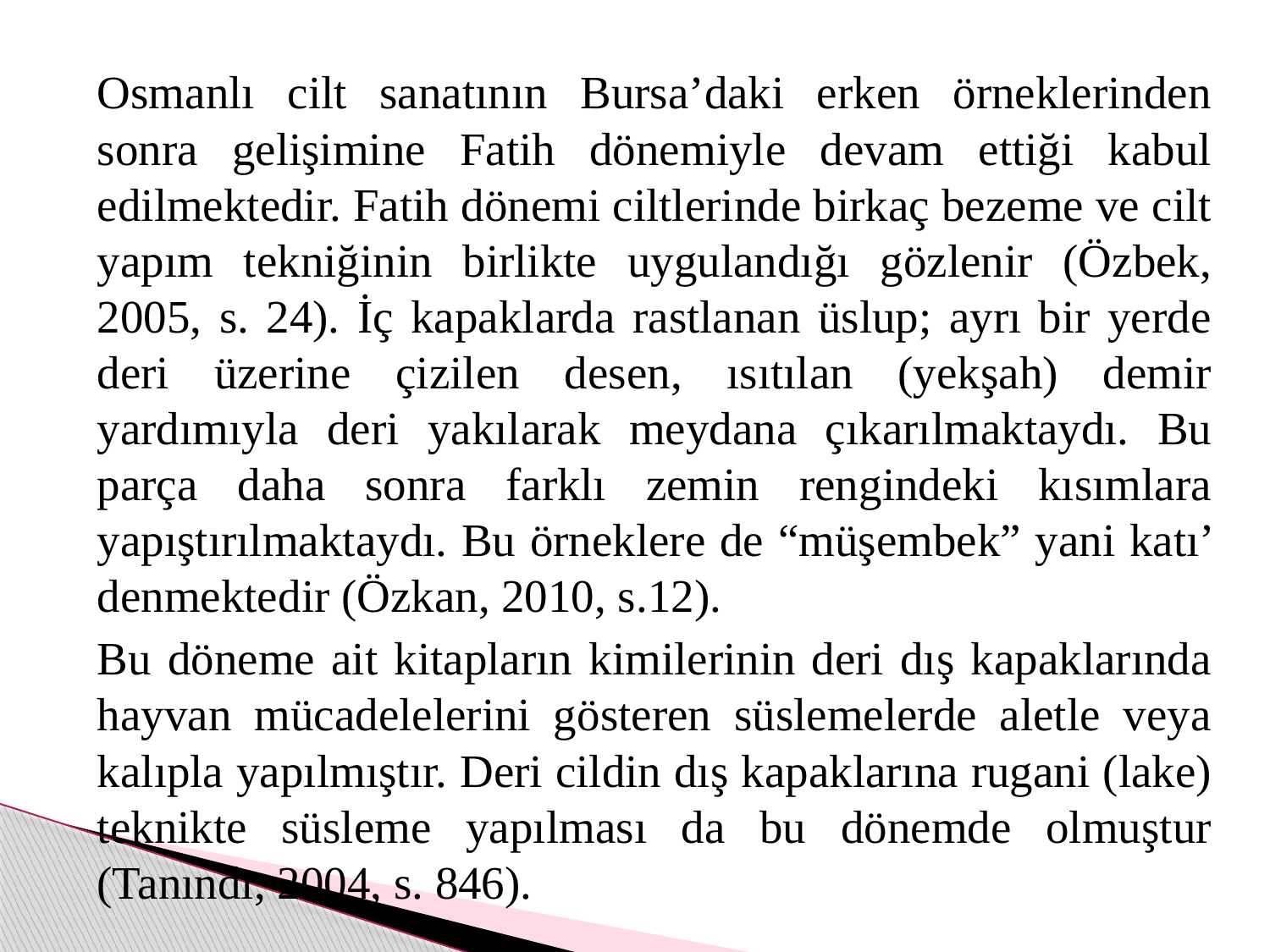

Osmanlı cilt sanatının Bursa’daki erken örneklerinden sonra gelişimine Fatih dönemiyle devam ettiği kabul edilmektedir. Fatih dönemi ciltlerinde birkaç bezeme ve cilt yapım tekniğinin birlikte uygulandığı gözlenir (Özbek, 2005, s. 24). İç kapaklarda rastlanan üslup; ayrı bir yerde deri üzerine çizilen desen, ısıtılan (yekşah) demir yardımıyla deri yakılarak meydana çıkarılmaktaydı. Bu parça daha sonra farklı zemin rengindeki kısımlara yapıştırılmaktaydı. Bu örneklere de “müşembek” yani katı’ denmektedir (Özkan, 2010, s.12).
		Bu döneme ait kitapların kimilerinin deri dış kapaklarında hayvan mücadelelerini gösteren süslemelerde aletle veya kalıpla yapılmıştır. Deri cildin dış kapaklarına rugani (lake) teknikte süsleme yapılması da bu dönemde olmuştur (Tanındı, 2004, s. 846).